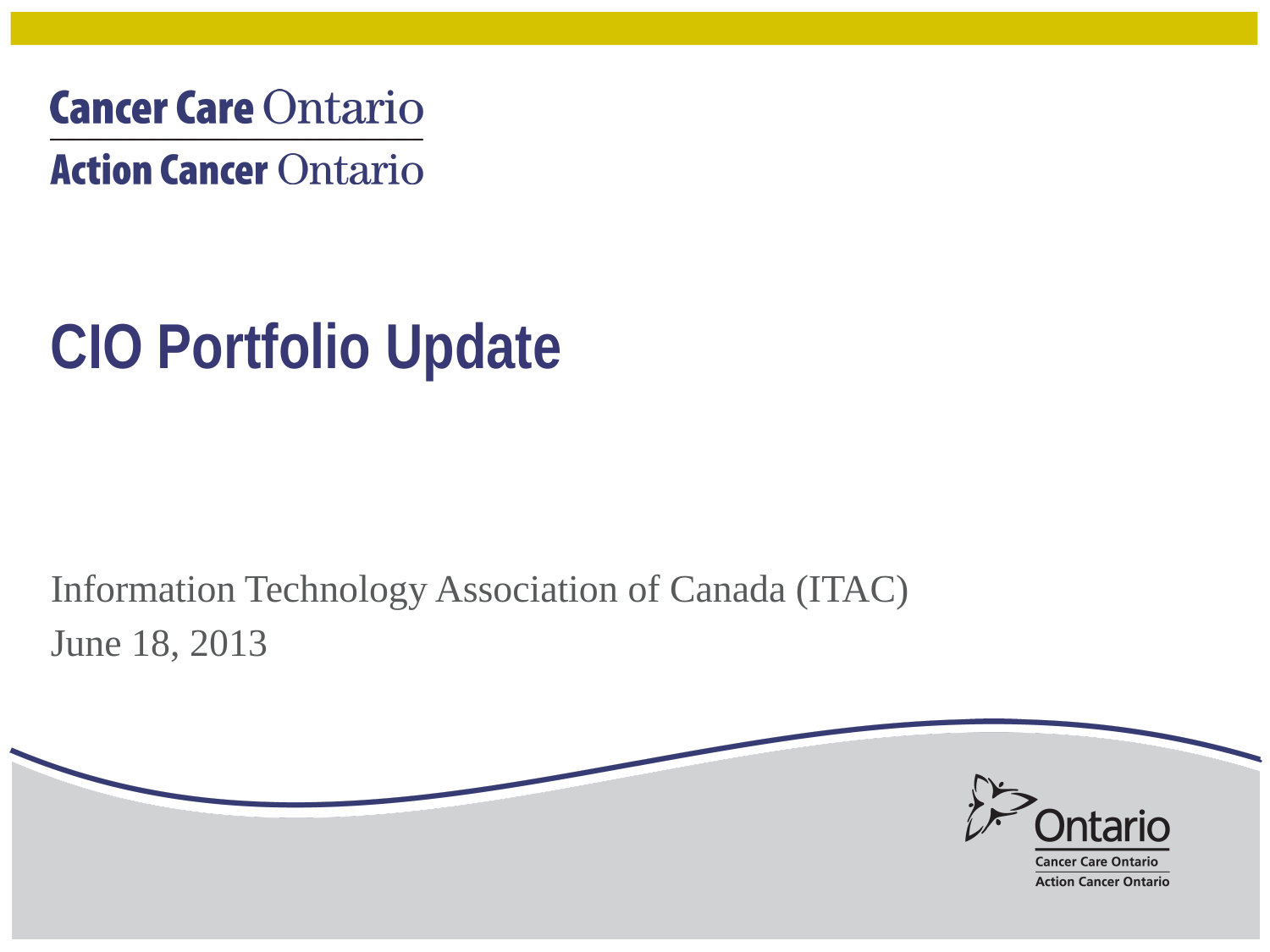

# CIO Portfolio Update
Information Technology Association of Canada (ITAC)
June 18, 2013